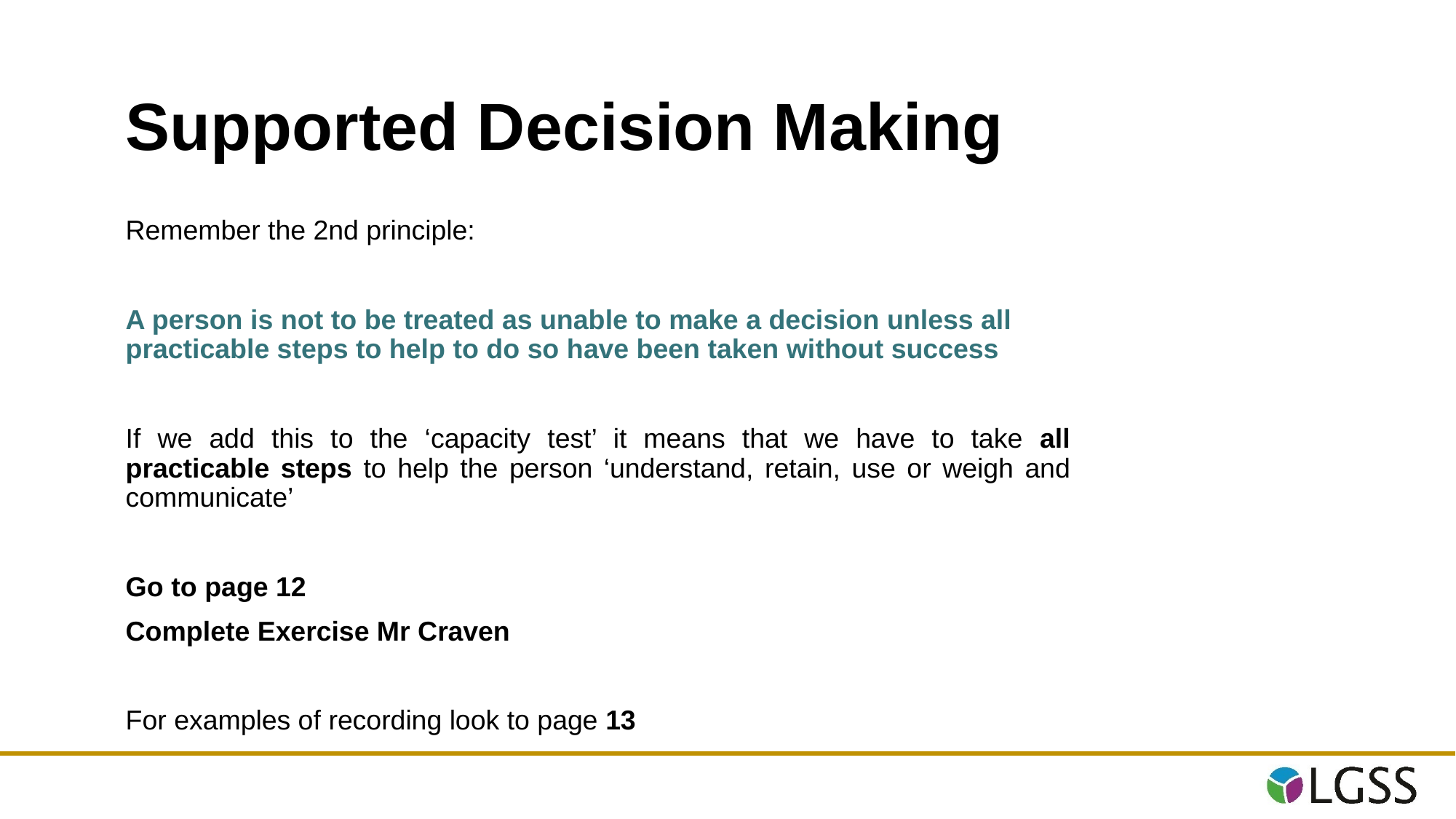

# Supported Decision Making
Remember the 2nd principle:

A person is not to be treated as unable to make a decision unless all practicable steps to help to do so have been taken without success

If we add this to the ‘capacity test’ it means that we have to take all practicable steps to help the person ‘understand, retain, use or weigh and communicate’

Go to page 12
Complete Exercise Mr Craven

For examples of recording look to page 13